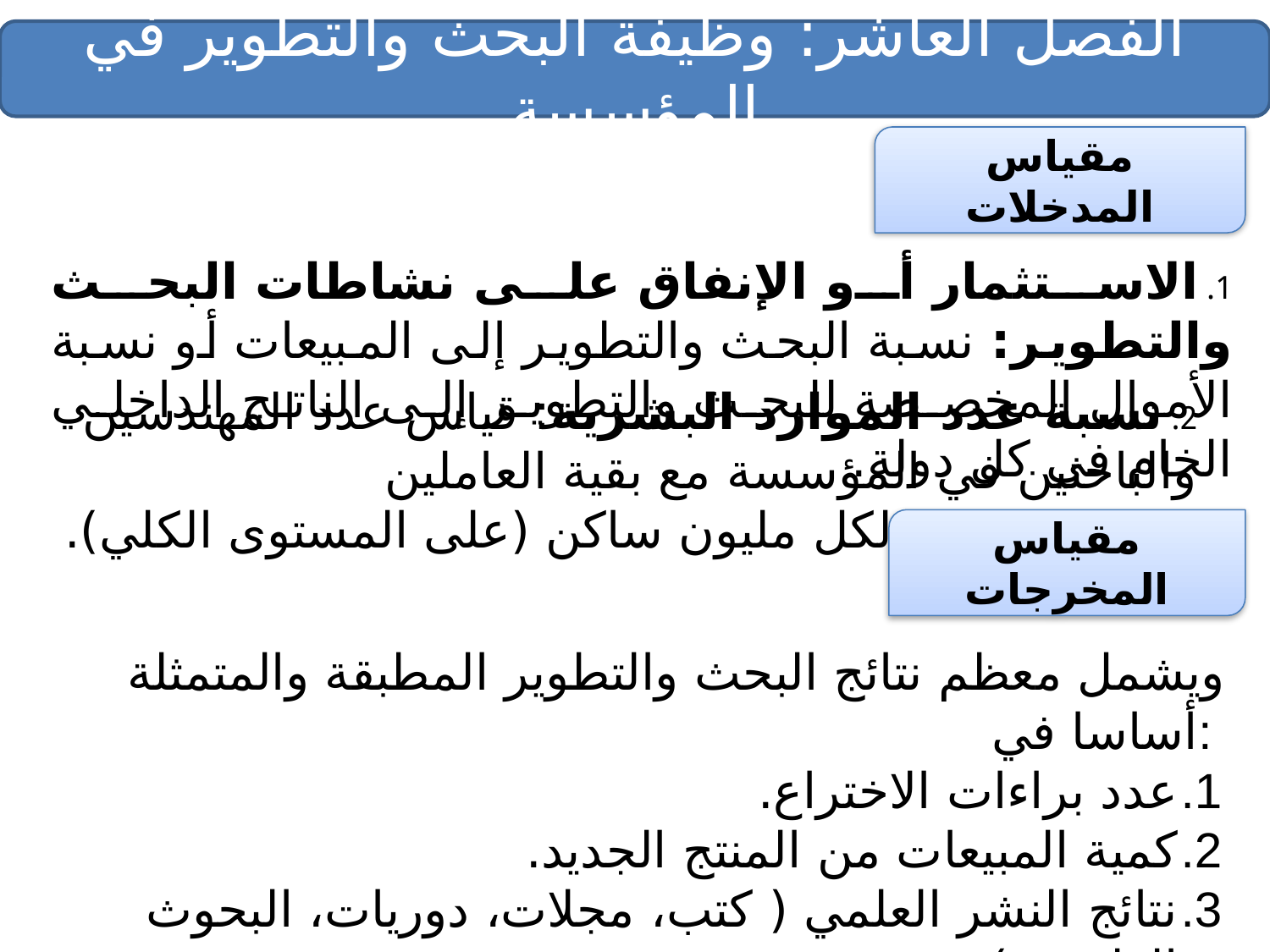

الفصل العاشر: وظيفة البحث والتطوير في المؤسسة
مقياس المدخلات
1. الاستثمار أو الإنفاق على نشاطات البحث والتطوير: نسبة البحث والتطوير إلى المبيعات أو نسبة الأموال المخصصة للبحث والتطوير إلى الناتج الداخلي الخام في كل دولة.

2. نسبة عدد الموارد البشرية: قياس عدد المهندسين والباحثين في المؤسسة مع بقية العاملين
و عدد الباحثين لكل مليون ساكن (على المستوى الكلي).
مقياس المخرجات
ويشمل معظم نتائج البحث والتطوير المطبقة والمتمثلة أساسا في:
عدد براءات الاختراع.
كمية المبيعات من المنتج الجديد.
نتائج النشر العلمي ( كتب، مجلات، دوريات، البحوث العلمية. ).